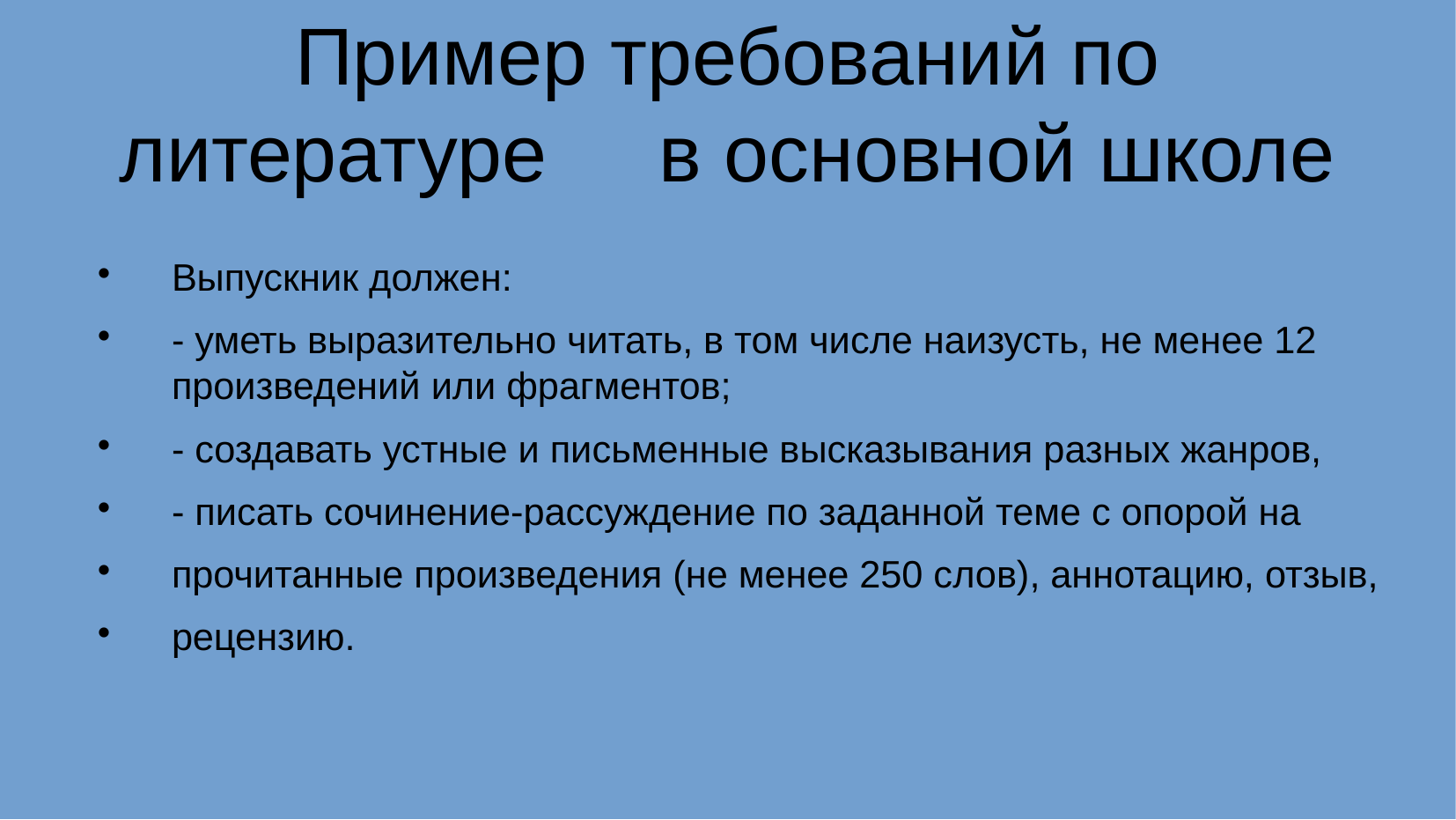

Пример требований по литературе     в основной школе
Выпускник должен:
- уметь выразительно читать, в том числе наизусть, не менее 12 произведений или фрагментов;
- создавать устные и письменные высказывания разных жанров,
- писать сочинение-рассуждение по заданной теме с опорой на
прочитанные произведения (не менее 250 слов), аннотацию, отзыв,
рецензию.